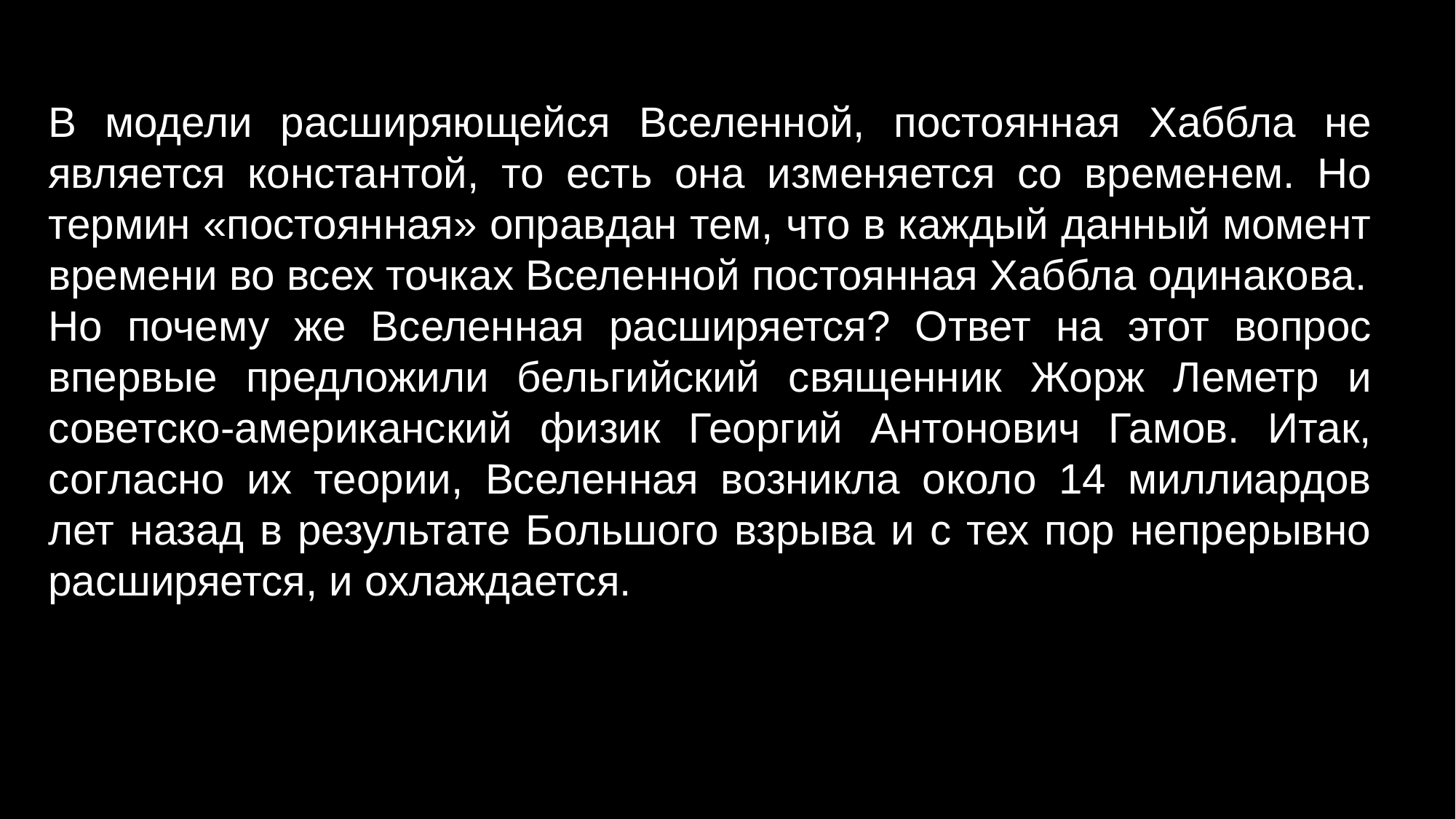

В модели расширяющейся Вселенной, постоянная Хаббла не является константой, то есть она изменяется со временем. Но термин «постоянная» оправдан тем, что в каждый данный момент времени во всех точках Вселенной постоянная Хаббла одинакова.
Но почему же Вселенная расширяется? Ответ на этот вопрос впервые предложили бельгийский священник Жорж Леметр и советско-американский физик Георгий Антонович Гамов. Итак, согласно их теории, Вселенная возникла около 14 миллиардов лет назад в результате Большого взрыва и с тех пор непрерывно расширяется, и охлаждается.